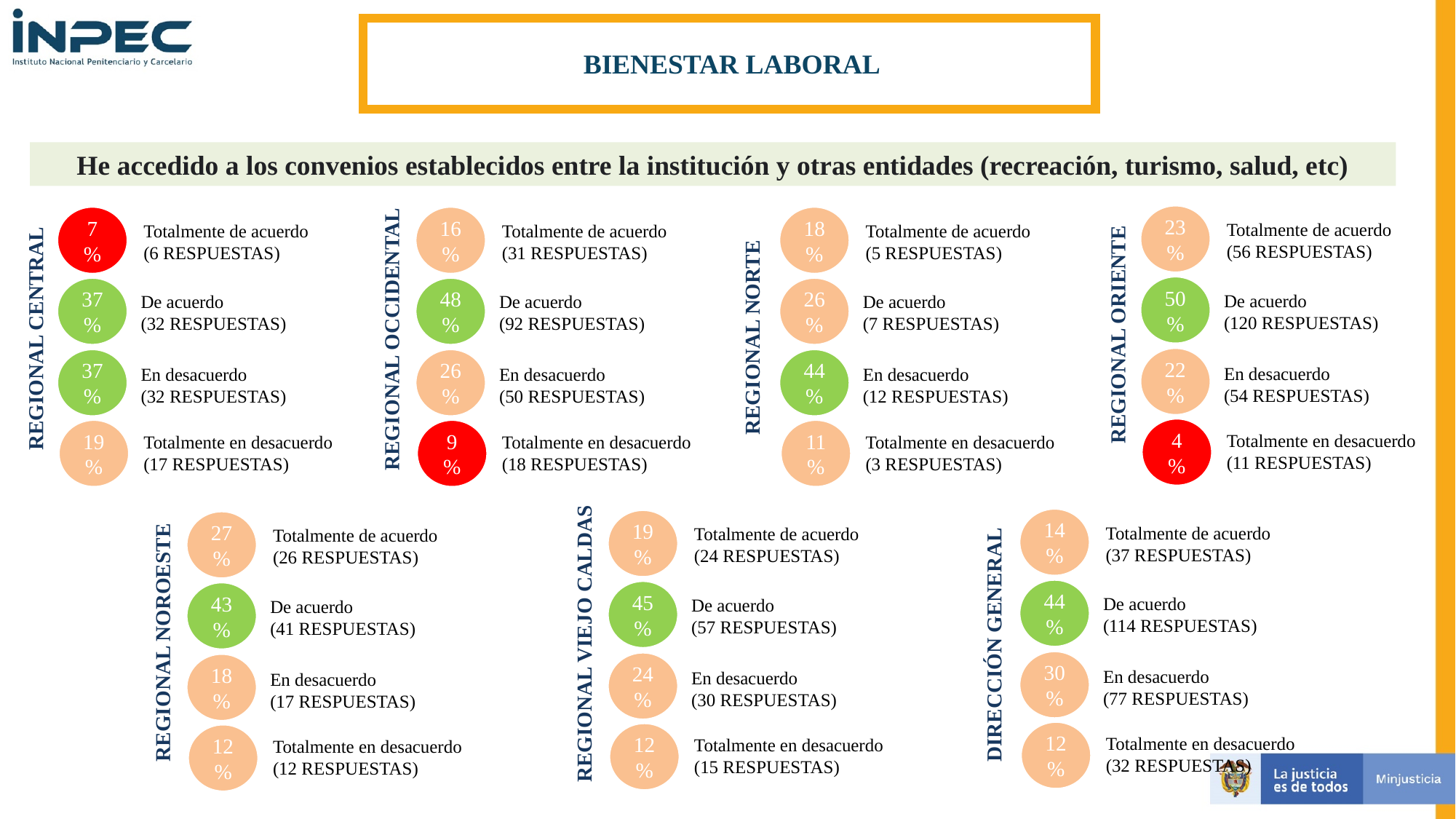

BIENESTAR LABORAL
REGIONAL NORTE
REGIONAL ORIENTE
REGIONAL CENTRAL
REGIONAL OCCIDENTAL
He accedido a los convenios establecidos entre la institución y otras entidades (recreación, turismo, salud, etc)

23%
7%
16%
18%
Totalmente de acuerdo
(56 RESPUESTAS)
Totalmente de acuerdo
(6 RESPUESTAS)
Totalmente de acuerdo
(31 RESPUESTAS)
Totalmente de acuerdo
(5 RESPUESTAS)
50%
37%
48%
26%
De acuerdo
(120 RESPUESTAS)
De acuerdo
(32 RESPUESTAS)
De acuerdo
(92 RESPUESTAS)
De acuerdo
(7 RESPUESTAS)
22%
37%
26%
44%
En desacuerdo
(54 RESPUESTAS)
En desacuerdo
(32 RESPUESTAS)
En desacuerdo
(50 RESPUESTAS)
En desacuerdo
(12 RESPUESTAS)

Totalmente en desacuerdo
(11 RESPUESTAS)
4%
Totalmente en desacuerdo
(17 RESPUESTAS)
Totalmente en desacuerdo
(18 RESPUESTAS)
Totalmente en desacuerdo
(3 RESPUESTAS)
19%
9%
11%
REGIONAL NOROESTE
DIRECCIÓN GENERAL
REGIONAL VIEJO CALDAS
14%
19%
Totalmente de acuerdo
(37 RESPUESTAS)
27%
Totalmente de acuerdo
(24 RESPUESTAS)
Totalmente de acuerdo
(26 RESPUESTAS)
44%
45%
De acuerdo
(114 RESPUESTAS)
43%
De acuerdo
(57 RESPUESTAS)
De acuerdo
(41 RESPUESTAS)
30%
24%
18%
En desacuerdo
(77 RESPUESTAS)
En desacuerdo
(30 RESPUESTAS)
En desacuerdo
(17 RESPUESTAS)
Totalmente en desacuerdo
(32 RESPUESTAS)
12%
Totalmente en desacuerdo
(15 RESPUESTAS)
12%
Totalmente en desacuerdo
(12 RESPUESTAS)
12%